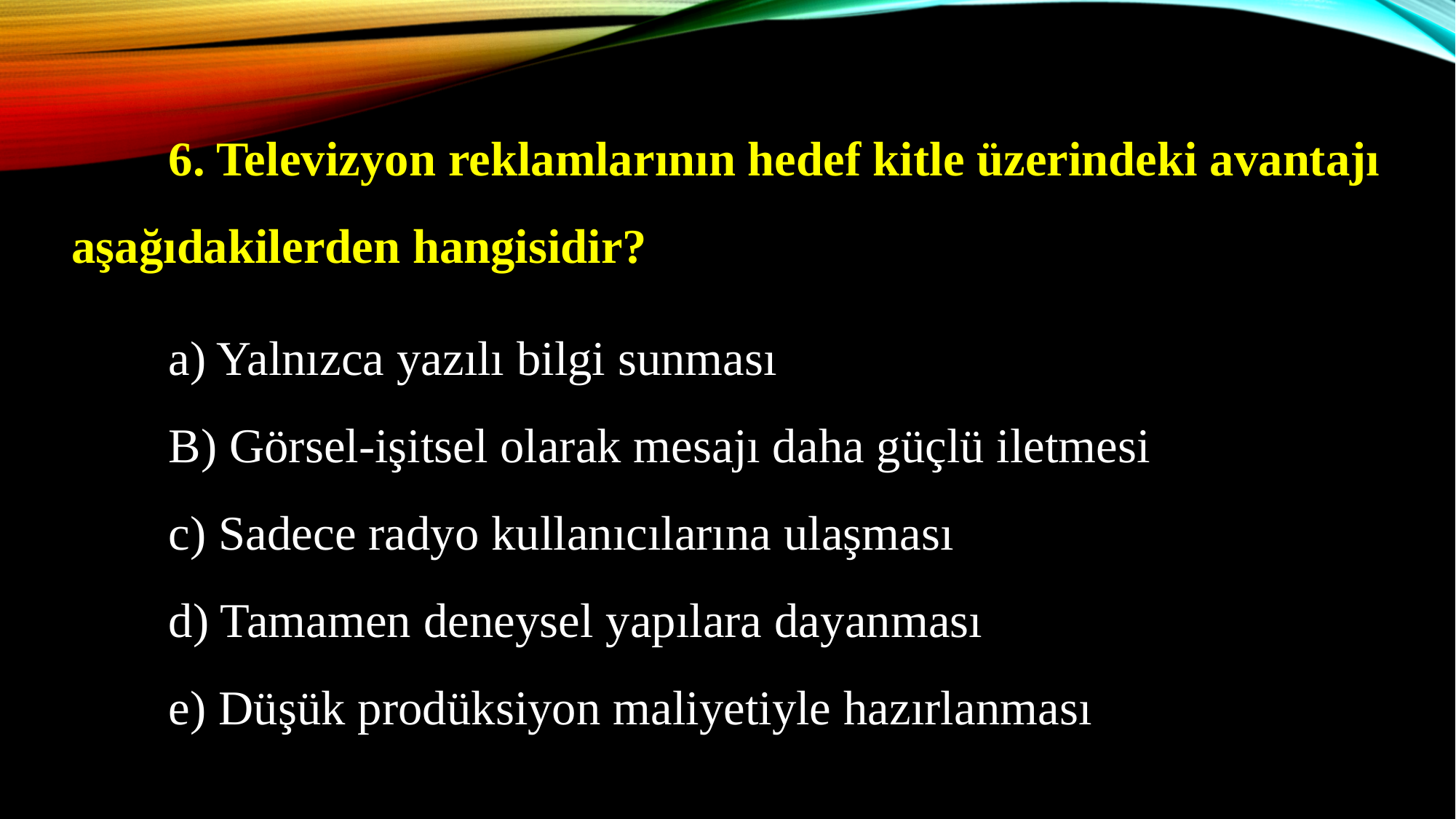

6. Televizyon reklamlarının hedef kitle üzerindeki avantajı aşağıdakilerden hangisidir?
	a) Yalnızca yazılı bilgi sunması
	B) Görsel-işitsel olarak mesajı daha güçlü iletmesi
	c) Sadece radyo kullanıcılarına ulaşması
	d) Tamamen deneysel yapılara dayanması
	e) Düşük prodüksiyon maliyetiyle hazırlanması